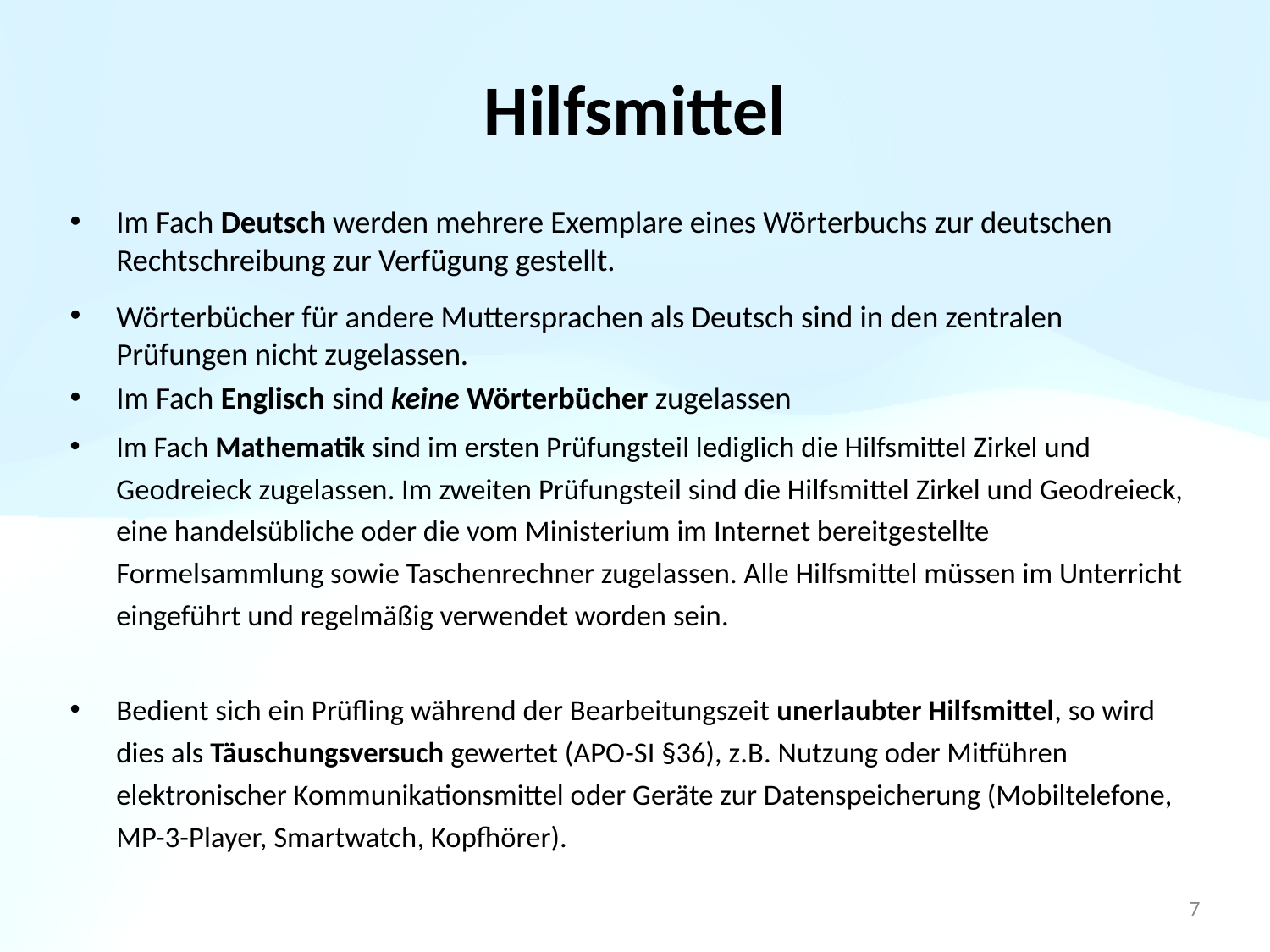

# Hilfsmittel
Im Fach Deutsch werden mehrere Exemplare eines Wörterbuchs zur deutschen Rechtschreibung zur Verfügung gestellt.
Wörterbücher für andere Muttersprachen als Deutsch sind in den zentralen Prüfungen nicht zugelassen.
Im Fach Englisch sind keine Wörterbücher zugelassen
Im Fach Mathematik sind im ersten Prüfungsteil lediglich die Hilfsmittel Zirkel und Geodreieck zugelassen. Im zweiten Prüfungsteil sind die Hilfsmittel Zirkel und Geodreieck, eine handelsübliche oder die vom Ministerium im Internet bereitgestellte Formelsammlung sowie Taschenrechner zugelassen. Alle Hilfsmittel müssen im Unterricht eingeführt und regelmäßig verwendet worden sein.

Bedient sich ein Prüfling während der Bearbeitungszeit unerlaubter Hilfsmittel, so wird dies als Täuschungsversuch gewertet (APO-SI §36), z.B. Nutzung oder Mitführen elektronischer Kommunikationsmittel oder Geräte zur Datenspeicherung (Mobiltelefone, MP-3-Player, Smartwatch, Kopfhörer).
7